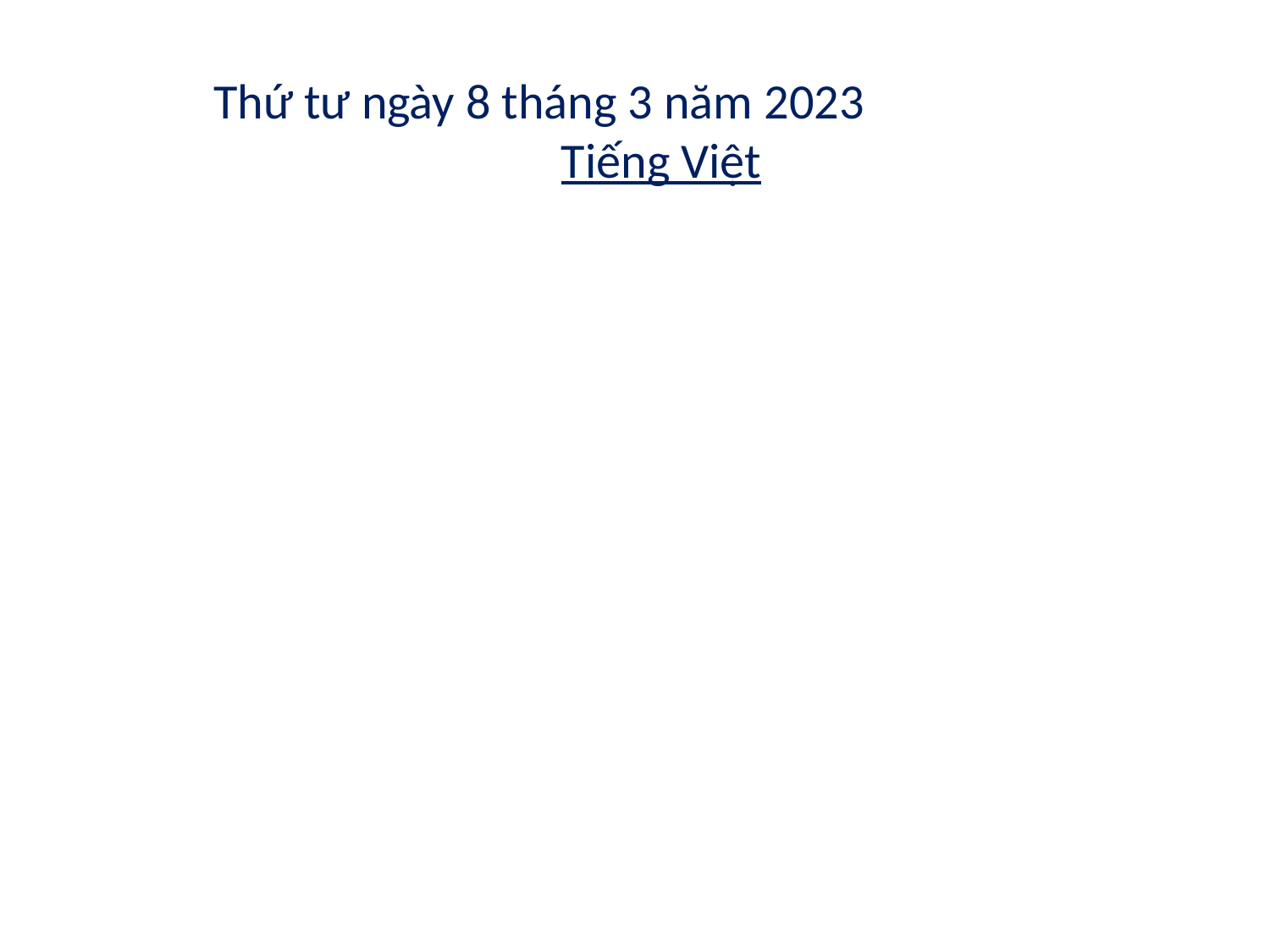

Thứ tư ngày 8 tháng 3 năm 2023
Tiếng Việt